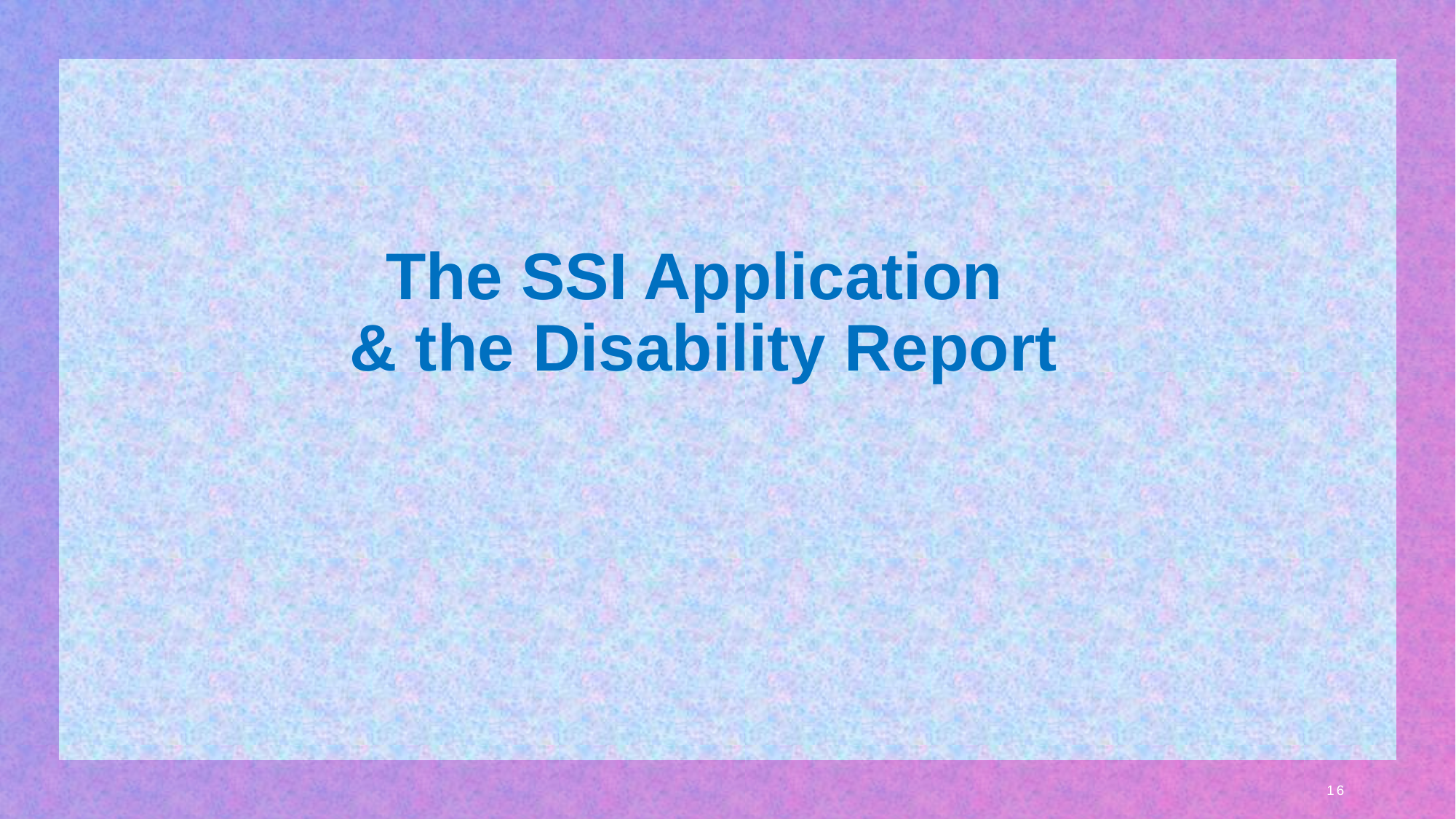

# The SSI Application & the Disability Report
16